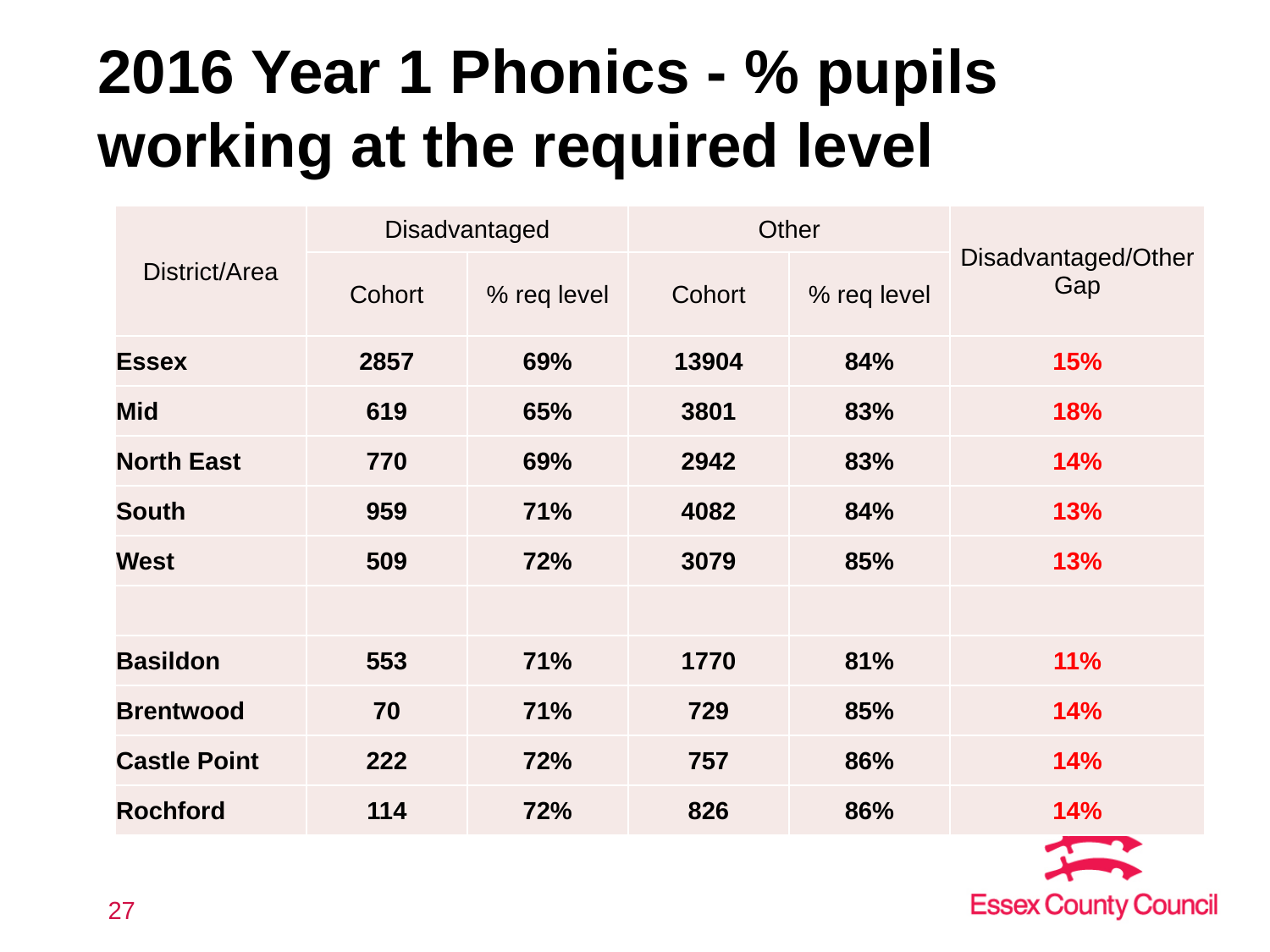

# 2016 Year 1 Phonics - % pupils working at the required level
| District/Area | Disadvantaged |  | Other |  | Disadvantaged/Other Gap |
| --- | --- | --- | --- | --- | --- |
|  | Cohort | % req level | Cohort | % req level |  |
| Essex | 2857 | 69% | 13904 | 84% | 15% |
| Mid | 619 | 65% | 3801 | 83% | 18% |
| North East | 770 | 69% | 2942 | 83% | 14% |
| South | 959 | 71% | 4082 | 84% | 13% |
| West | 509 | 72% | 3079 | 85% | 13% |
|  |  |  |  |  |  |
| Basildon | 553 | 71% | 1770 | 81% | 11% |
| Brentwood | 70 | 71% | 729 | 85% | 14% |
| Castle Point | 222 | 72% | 757 | 86% | 14% |
| Rochford | 114 | 72% | 826 | 86% | 14% |
27